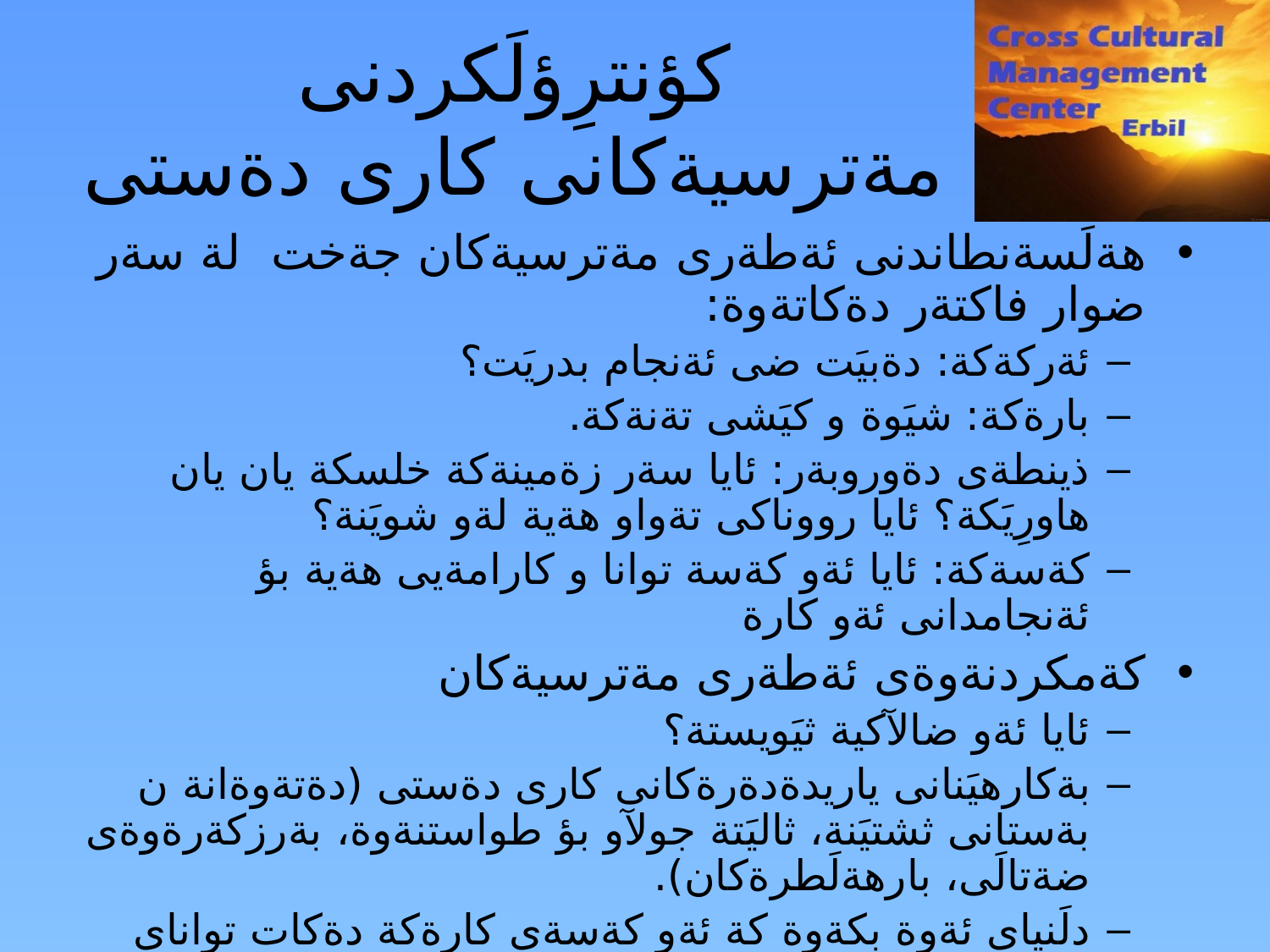

كؤنترِؤلَكردنى مةترسيةكانى كارى دةستى
هةلَسةنطاندنى ئةطةرى مةترسيةكان جةخت  لة سةر ضوار فاكتةر دةكاتةوة:
ئةركةكة: دةبيَت ضى ئةنجام بدريَت؟
بارةكة: شيَوة و كيَشى تةنةكة.
ذينطةى دةوروبةر: ئايا سةر زةمينةكة خلسكة يان يان هاورِيَكة؟ ئايا رووناكى تةواو هةية لةو شويَنة؟
كةسةكة: ئايا ئةو كةسة توانا و كارامةيى هةية بؤ ئةنجامدانى ئةو كارة
كةمكردنةوةى ئةطةرى مةترسيةكان
ئايا ئةو ضالآكية ثيَويستة؟
بةكارهيَنانى ياريدةدةرةكانى كارى دةستى (دةتةوةانة ن بةستانى ثشتيَنة، ثاليَتة جولآو بؤ طواستنةوة، بةرزكةرةوةى ضةتالَى، بارهةلَطرةكان).
دلَنياى ئةوة بكةوة كة ئةو كةسةى كارةكة دةكات تواناى ئةو كارةى هةية.